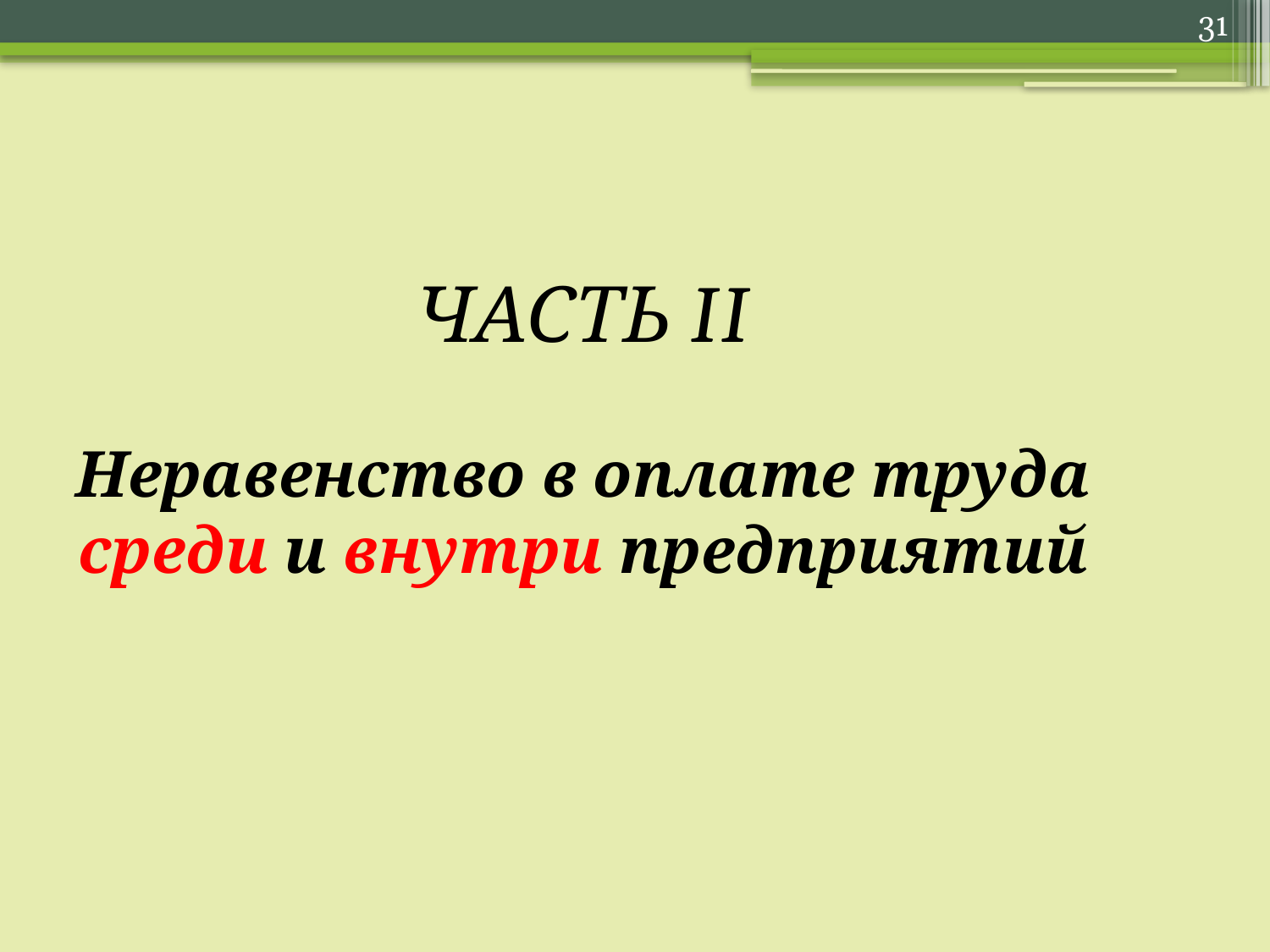

31

ЧАСТЬ II

Неравенство в оплате труда среди и внутри предприятий